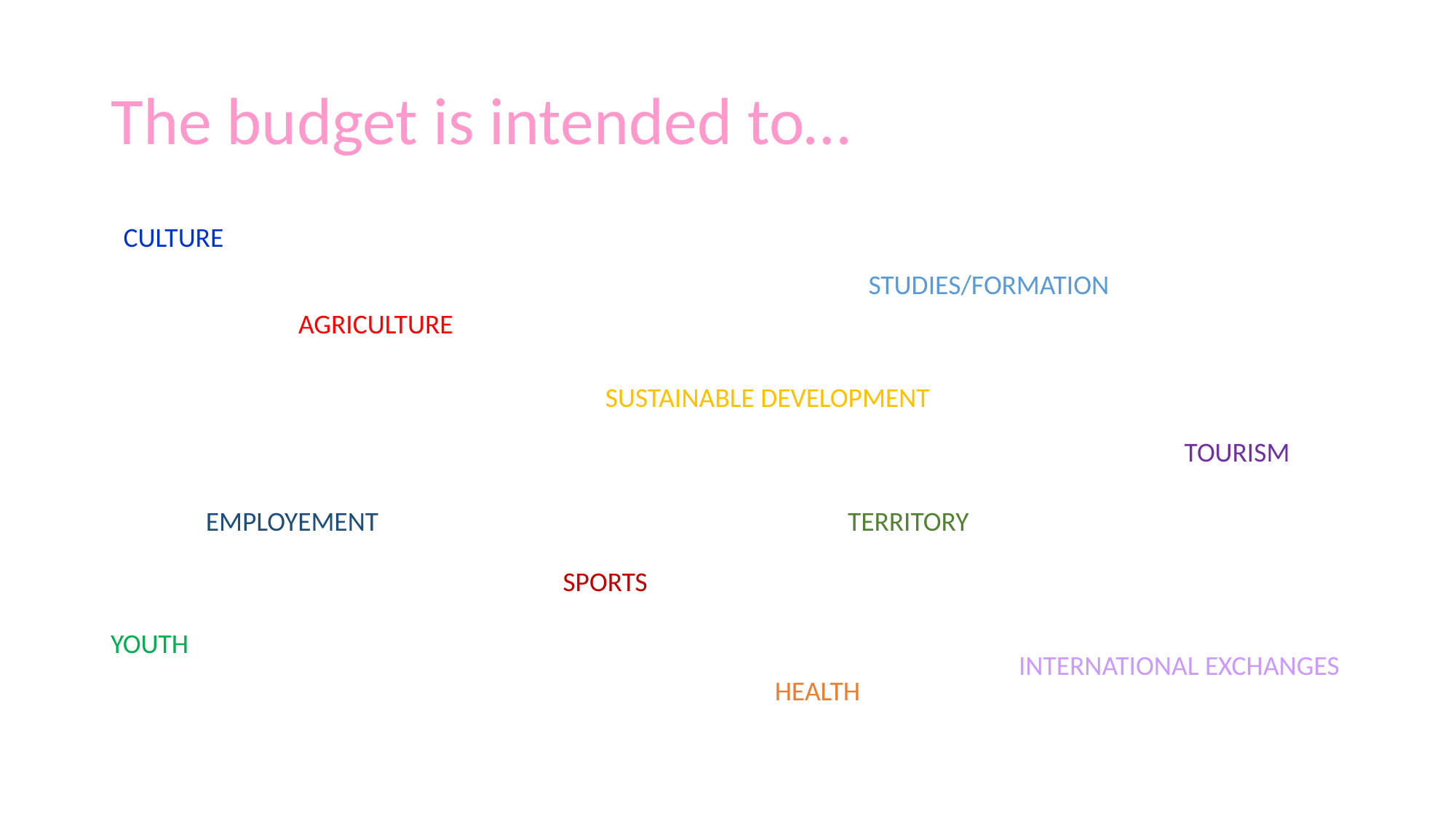

# The budget is intended to…
  CULTURE

STUDIES/FORMATION
AGRICULTURE

SUSTAINABLE DEVELOPMENT
TOURISM
EMPLOYEMENT
TERRITORY
SPORTS
YOUTH
INTERNATIONAL EXCHANGES
HEALTH